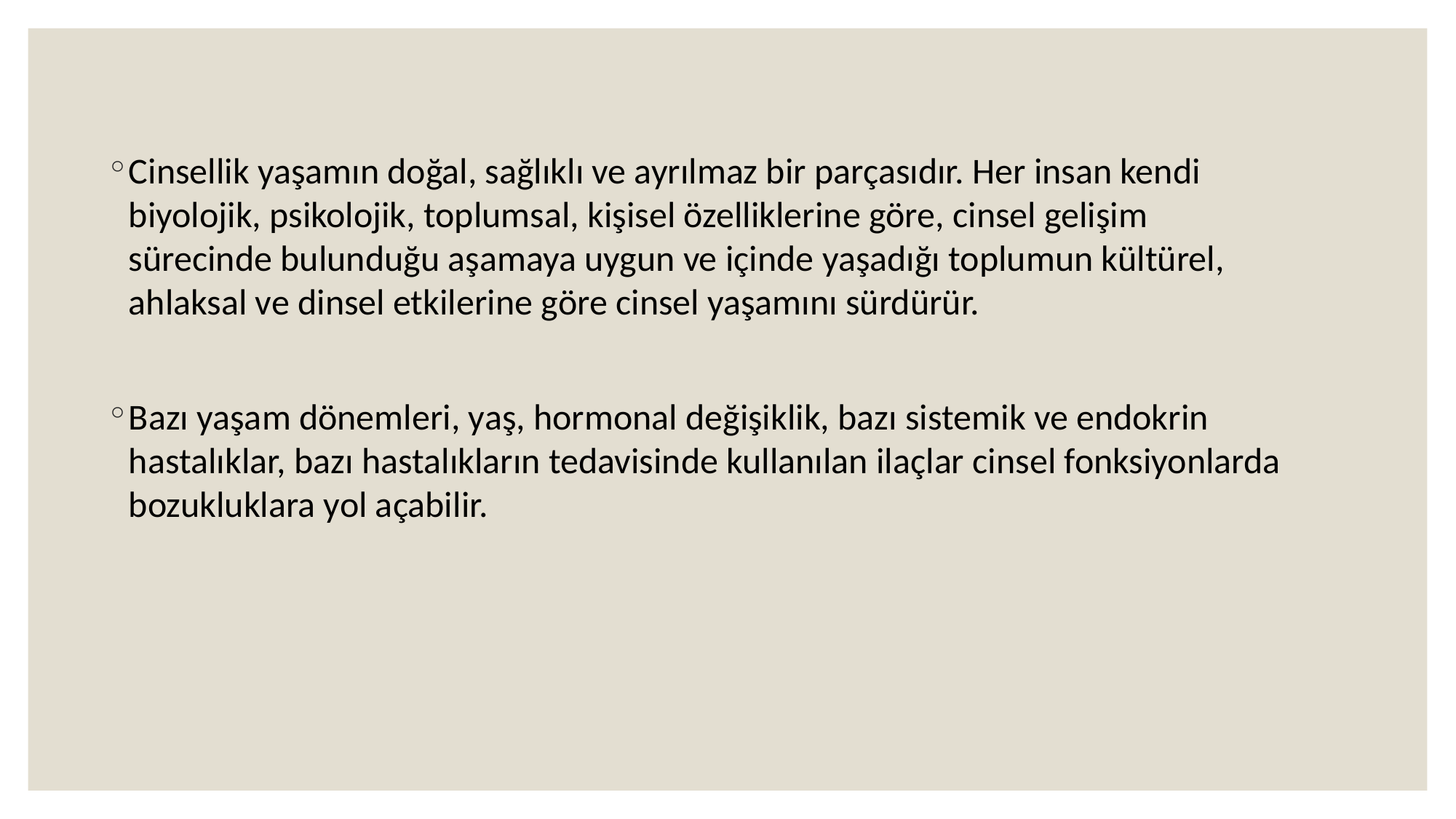

#
Cinsellik yaşamın doğal, sağlıklı ve ayrılmaz bir parçasıdır. Her insan kendi biyolojik, psikolojik, toplumsal, kişisel özelliklerine göre, cinsel gelişim sürecinde bulunduğu aşamaya uygun ve içinde yaşadığı toplumun kültürel, ahlaksal ve dinsel etkilerine göre cinsel yaşamını sürdürür.

Bazı yaşam dönemleri, yaş, hormonal değişiklik, bazı sistemik ve endokrin hastalıklar, bazı hastalıkların tedavisinde kullanılan ilaçlar cinsel fonksiyonlarda bozukluklara yol açabilir.